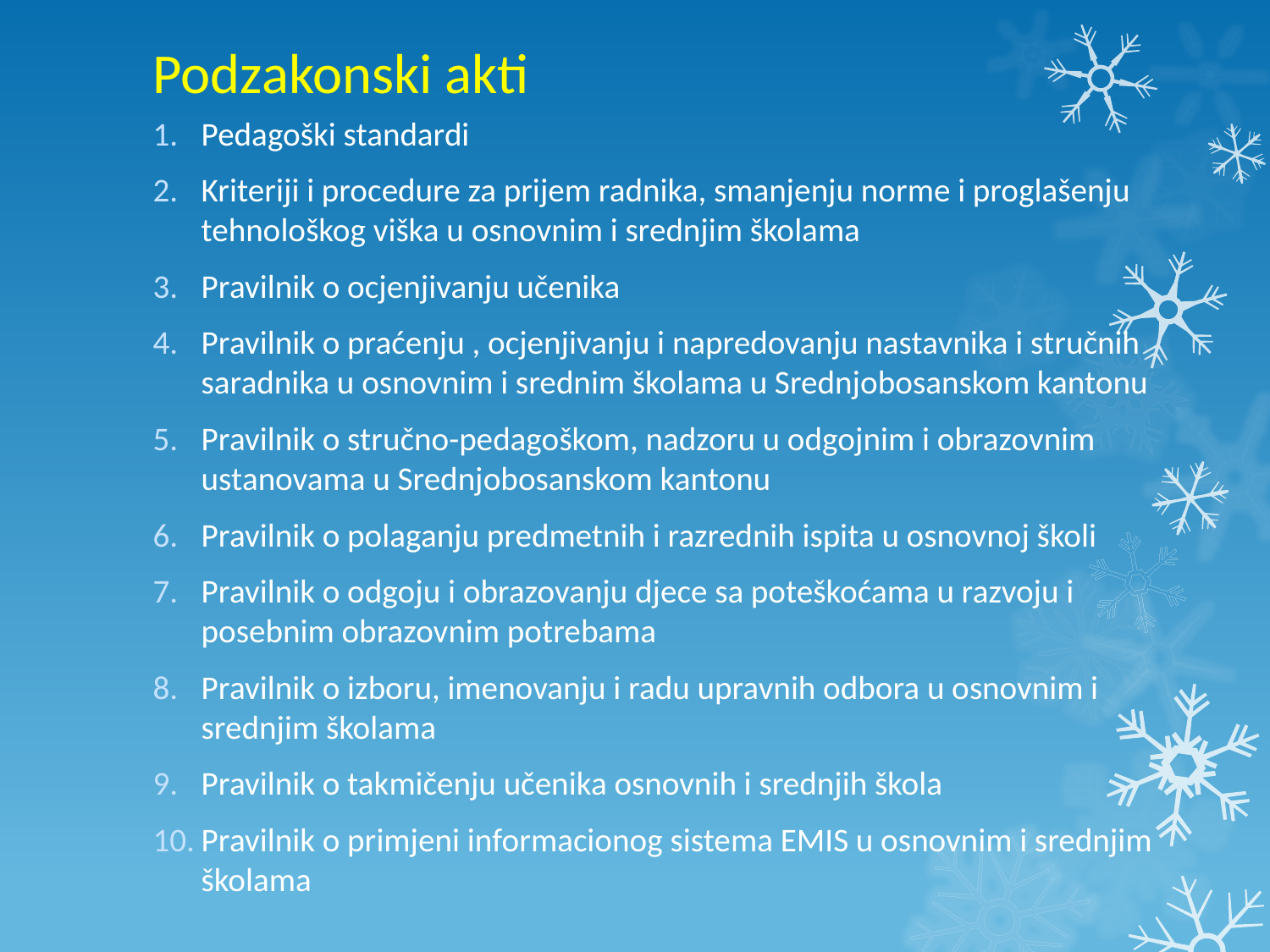

# Podzakonski akti
Pedagoški standardi
Kriteriji i procedure za prijem radnika, smanjenju norme i proglašenju tehnološkog viška u osnovnim i srednjim školama
Pravilnik o ocjenjivanju učenika
Pravilnik o praćenju , ocjenjivanju i napredovanju nastavnika i stručnih saradnika u osnovnim i srednim školama u Srednjobosanskom kantonu
Pravilnik o stručno-pedagoškom, nadzoru u odgojnim i obrazovnim ustanovama u Srednjobosanskom kantonu
Pravilnik o polaganju predmetnih i razrednih ispita u osnovnoj školi
Pravilnik o odgoju i obrazovanju djece sa poteškoćama u razvoju i posebnim obrazovnim potrebama
Pravilnik o izboru, imenovanju i radu upravnih odbora u osnovnim i srednjim školama
Pravilnik o takmičenju učenika osnovnih i srednjih škola
Pravilnik o primjeni informacionog sistema EMIS u osnovnim i srednjim školama